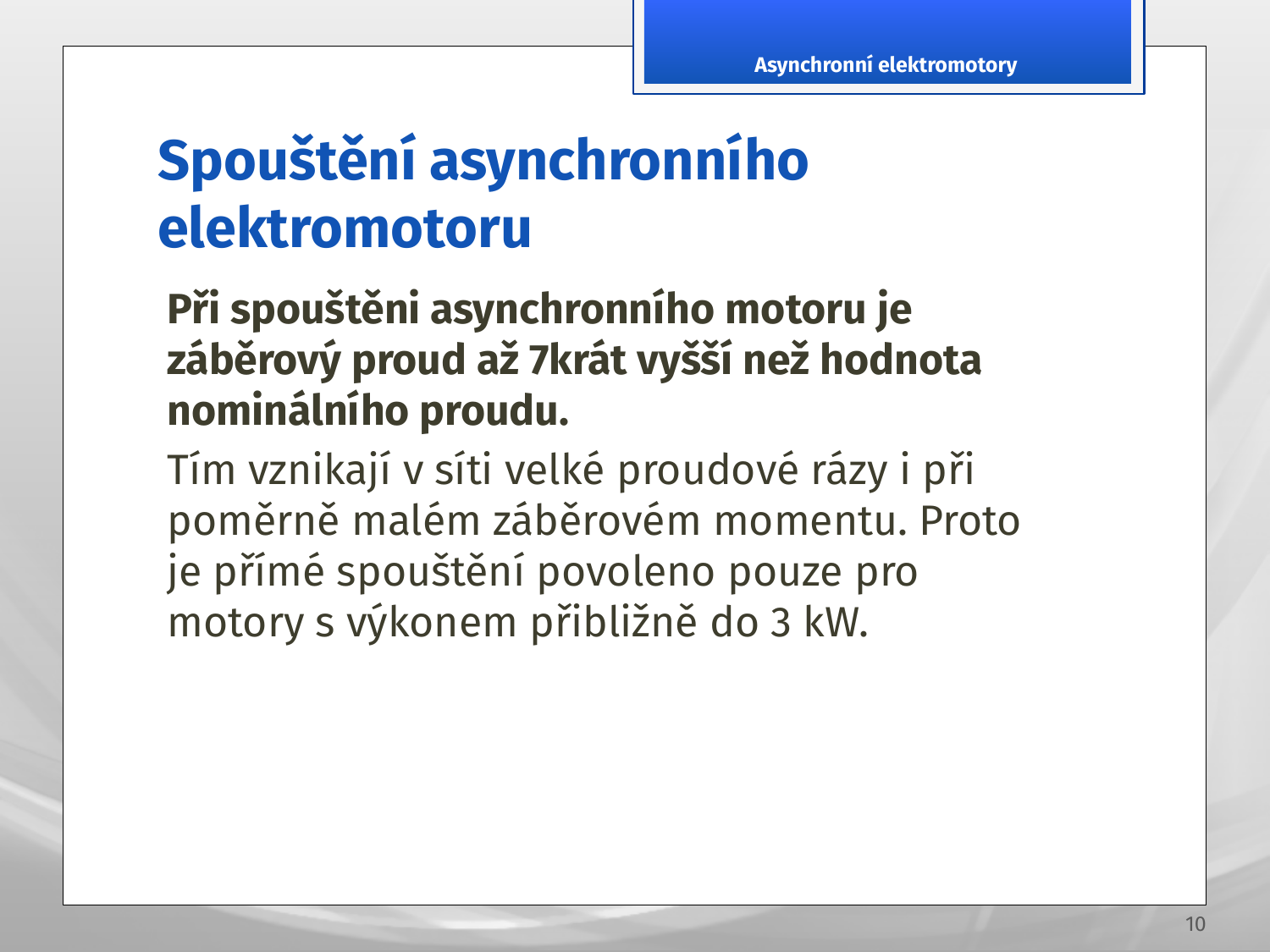

Asynchronní elektromotory
# Spouštění asynchronního elektromotoru
Při spouštěni asynchronního motoru je záběrový proud až 7krát vyšší než hodnota nominálního proudu.
Tím vznikají v síti velké proudové rázy i při poměrně malém záběrovém momentu. Proto je přímé spouštění povoleno pouze pro motory s výkonem přibližně do 3 kW.